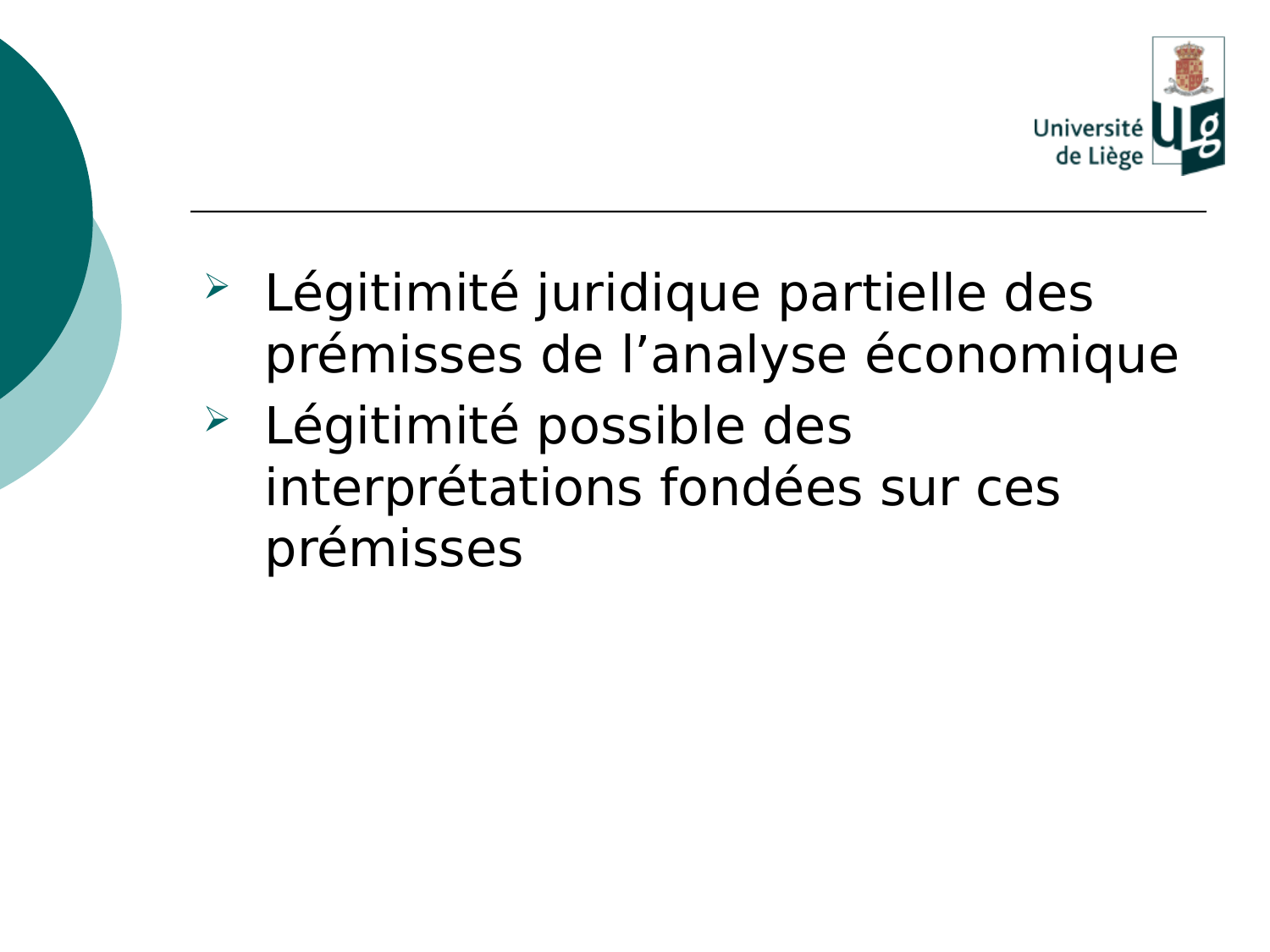

#
Légitimité juridique partielle des prémisses de l’analyse économique
Légitimité possible des interprétations fondées sur ces prémisses